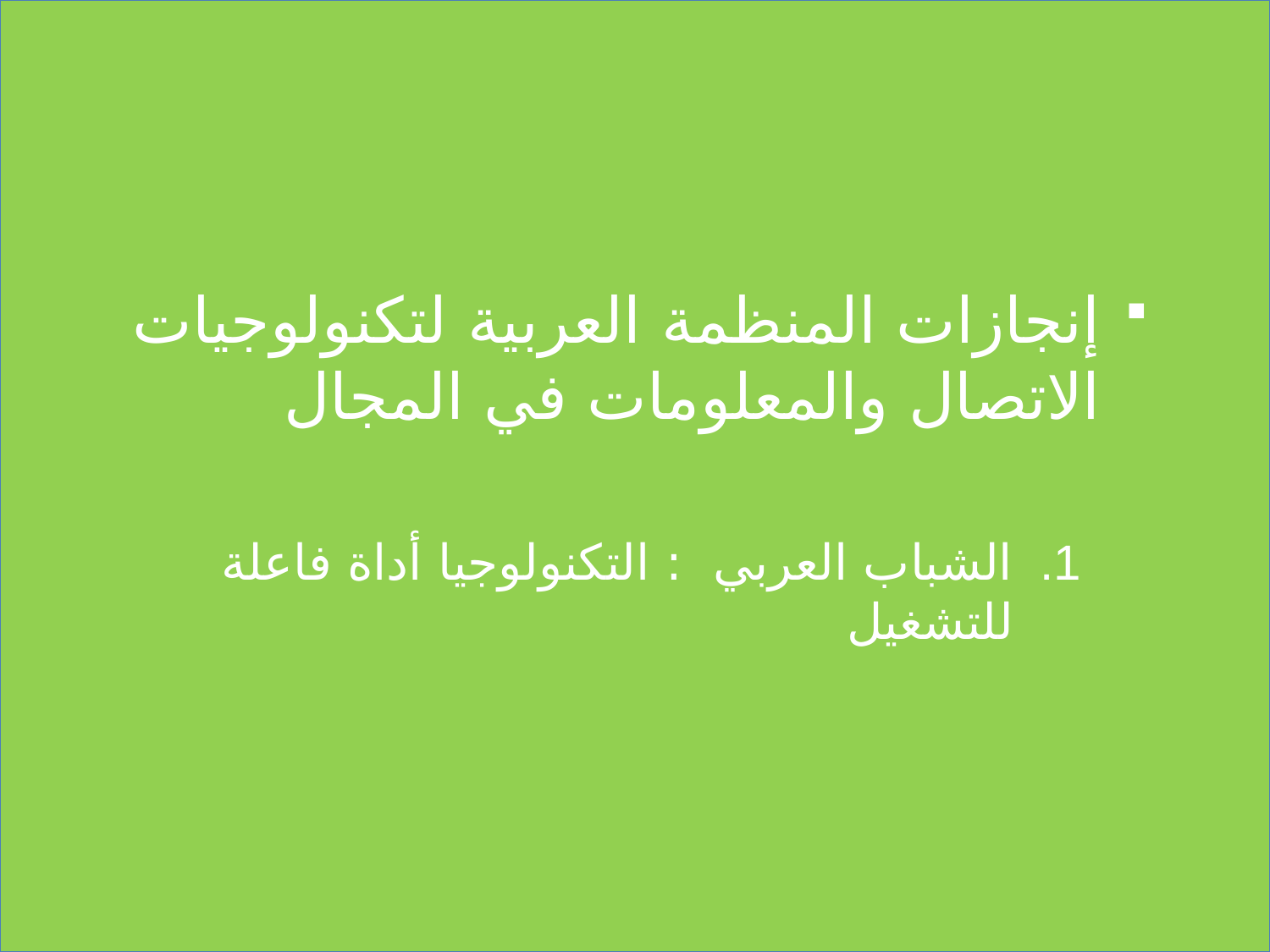

إنجازات المنظمة العربية لتكنولوجيات  الاتصال والمعلومات في المجال

الشباب العربي  : التكنولوجيا أداة فاعلة للتشغيل